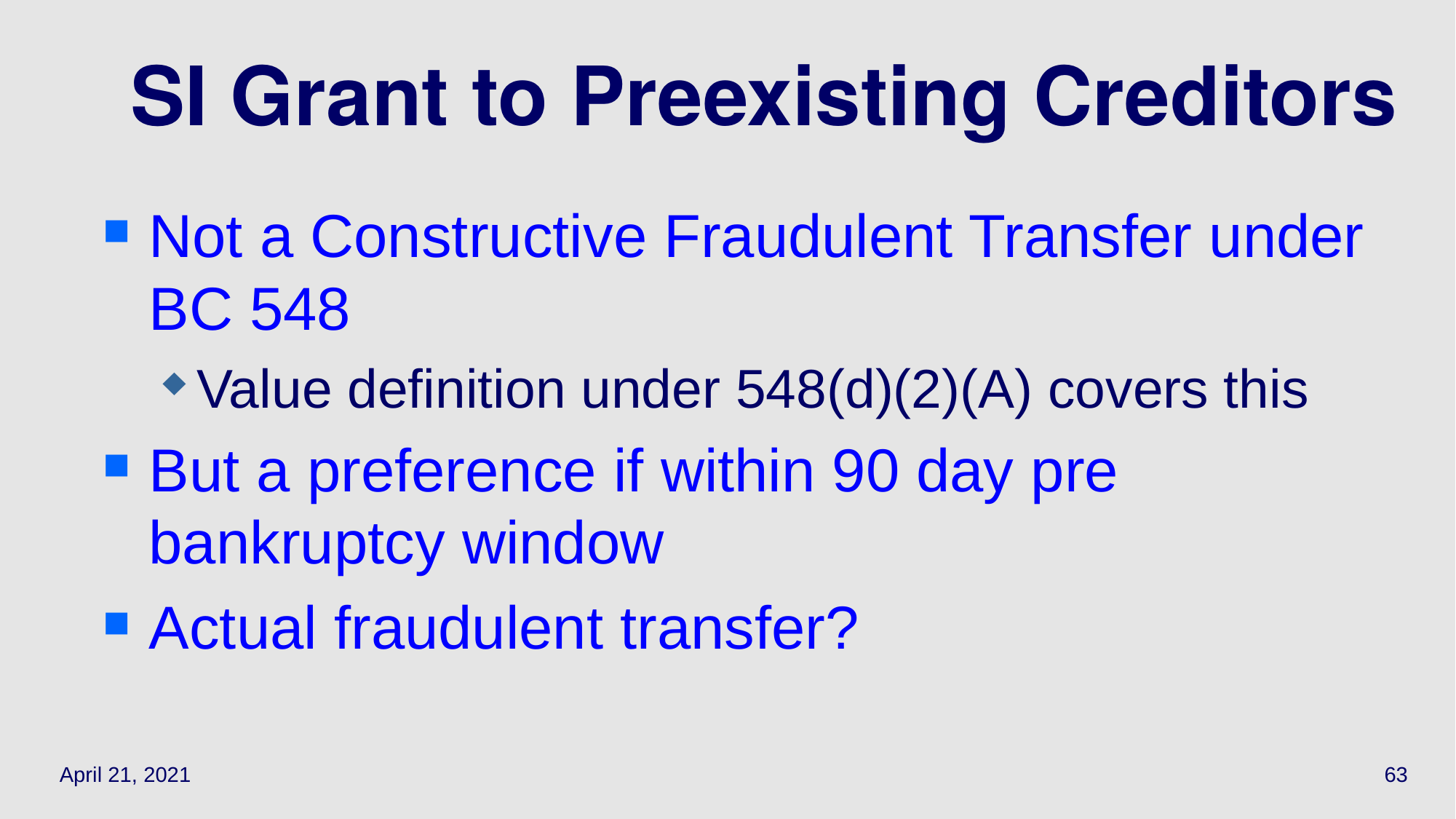

# SI Grant to Preexisting Creditors
Not a Constructive Fraudulent Transfer under BC 548
Value definition under 548(d)(2)(A) covers this
But a preference if within 90 day pre bankruptcy window
Actual fraudulent transfer?
April 21, 2021
63